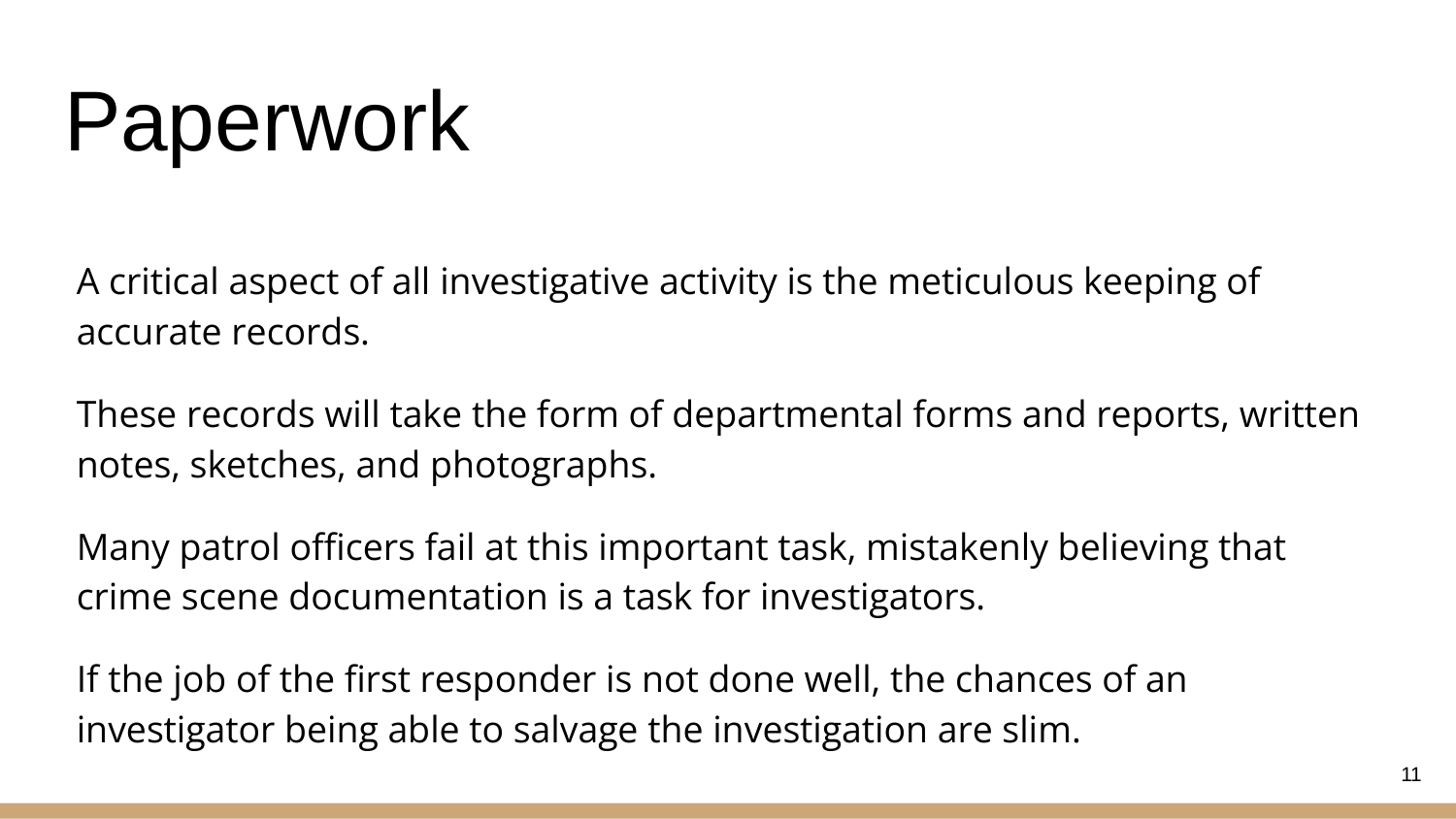

# Paperwork
A critical aspect of all investigative activity is the meticulous keeping of accurate records.
These records will take the form of departmental forms and reports, written notes, sketches, and photographs.
Many patrol officers fail at this important task, mistakenly believing that crime scene documentation is a task for investigators.
If the job of the first responder is not done well, the chances of an investigator being able to salvage the investigation are slim.
11